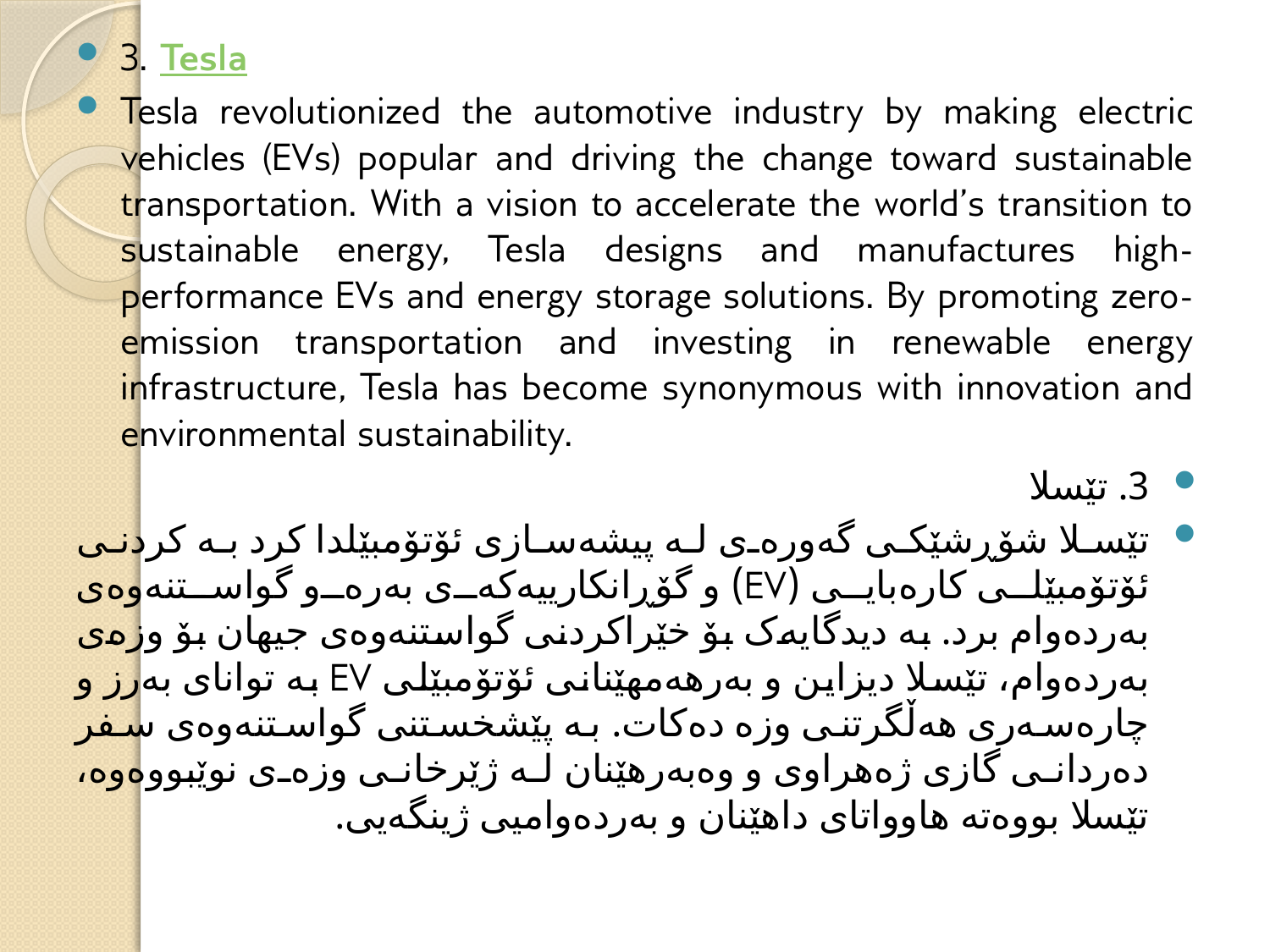

3. Tesla
Tesla revolutionized the automotive industry by making electric vehicles (EVs) popular and driving the change toward sustainable transportation. With a vision to accelerate the world’s transition to sustainable energy, Tesla designs and manufactures high-performance EVs and energy storage solutions. By promoting zero-emission transportation and investing in renewable energy infrastructure, Tesla has become synonymous with innovation and environmental sustainability.
3. تێسلا
تێسلا شۆڕشێکی گەورەی لە پیشەسازی ئۆتۆمبێلدا کرد بە کردنی ئۆتۆمبێلی کارەبایی (EV) و گۆڕانکارییەکەی بەرەو گواستنەوەی بەردەوام برد. بە دیدگایەک بۆ خێراکردنی گواستنەوەی جیهان بۆ وزەی بەردەوام، تێسلا دیزاین و بەرهەمهێنانی ئۆتۆمبێلی EV بە توانای بەرز و چارەسەری هەڵگرتنی وزە دەکات. بە پێشخستنی گواستنەوەی سفر دەردانی گازی ژەهراوی و وەبەرهێنان لە ژێرخانی وزەی نوێبووەوە، تێسلا بووەتە هاوواتای داهێنان و بەردەوامیی ژینگەیی.